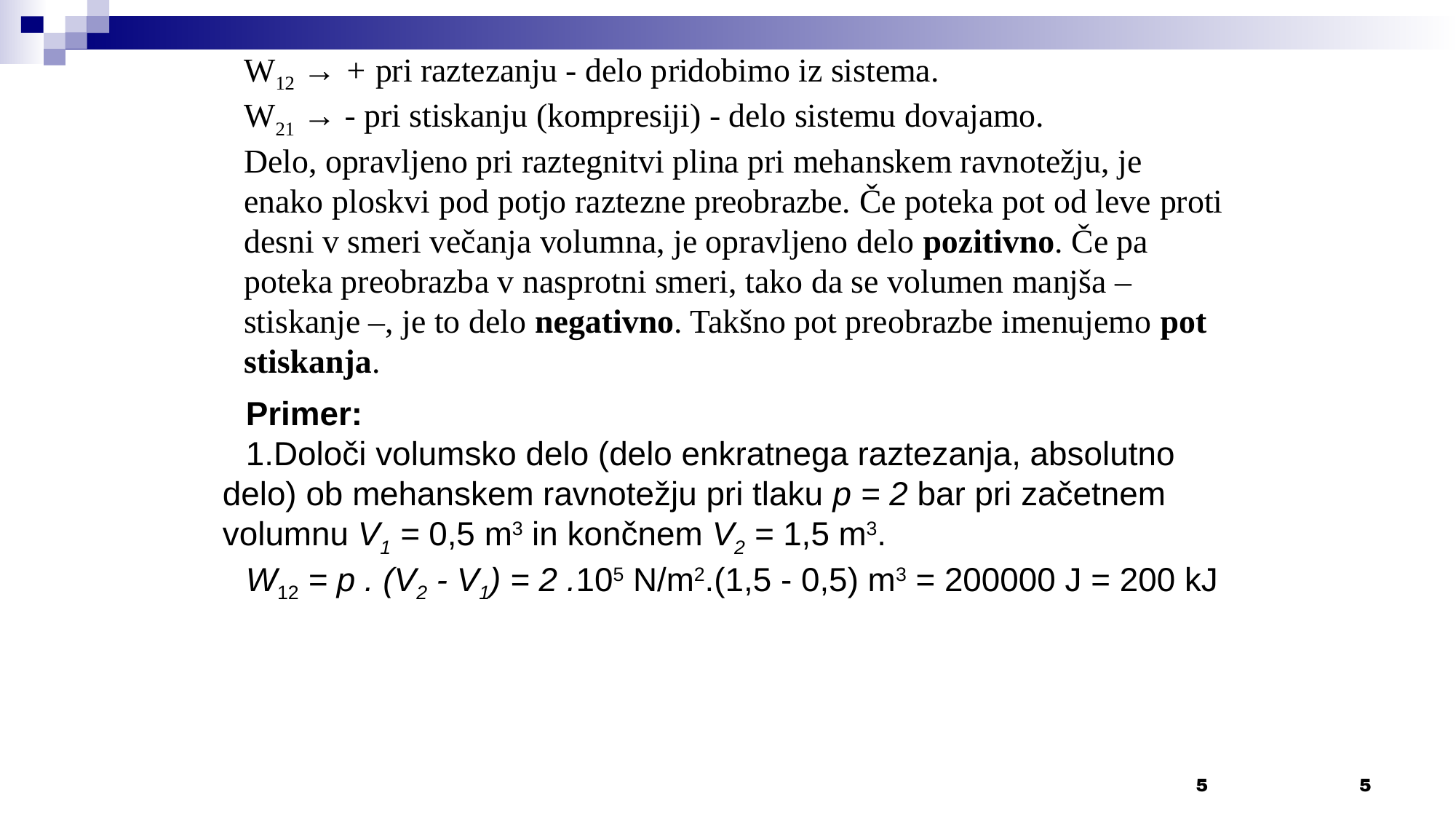

W12 → + pri raztezanju - delo pridobimo iz sistema.
W21 → - pri stiskanju (kompresiji) - delo sistemu dovajamo.
Delo, opravljeno pri raztegnitvi plina pri mehanskem ravnotežju, je
enako ploskvi pod potjo raztezne preobrazbe. Če poteka pot od leve proti
desni v smeri večanja volumna, je opravljeno delo pozitivno. Če pa
poteka preobrazba v nasprotni smeri, tako da se volumen manjša –
stiskanje –, je to delo negativno. Takšno pot preobrazbe imenujemo pot
stiskanja.
|  |
| --- |
Primer:
1.Določi volumsko delo (delo enkratnega raztezanja, absolutno delo) ob mehanskem ravnotežju pri tlaku p = 2 bar pri začetnem volumnu V1 = 0,5 m3 in končnem V2 = 1,5 m3.
W12 = p . (V2 - V1) = 2 .105 N/m2.(1,5 - 0,5) m3 = 200000 J = 200 kJ
5
5